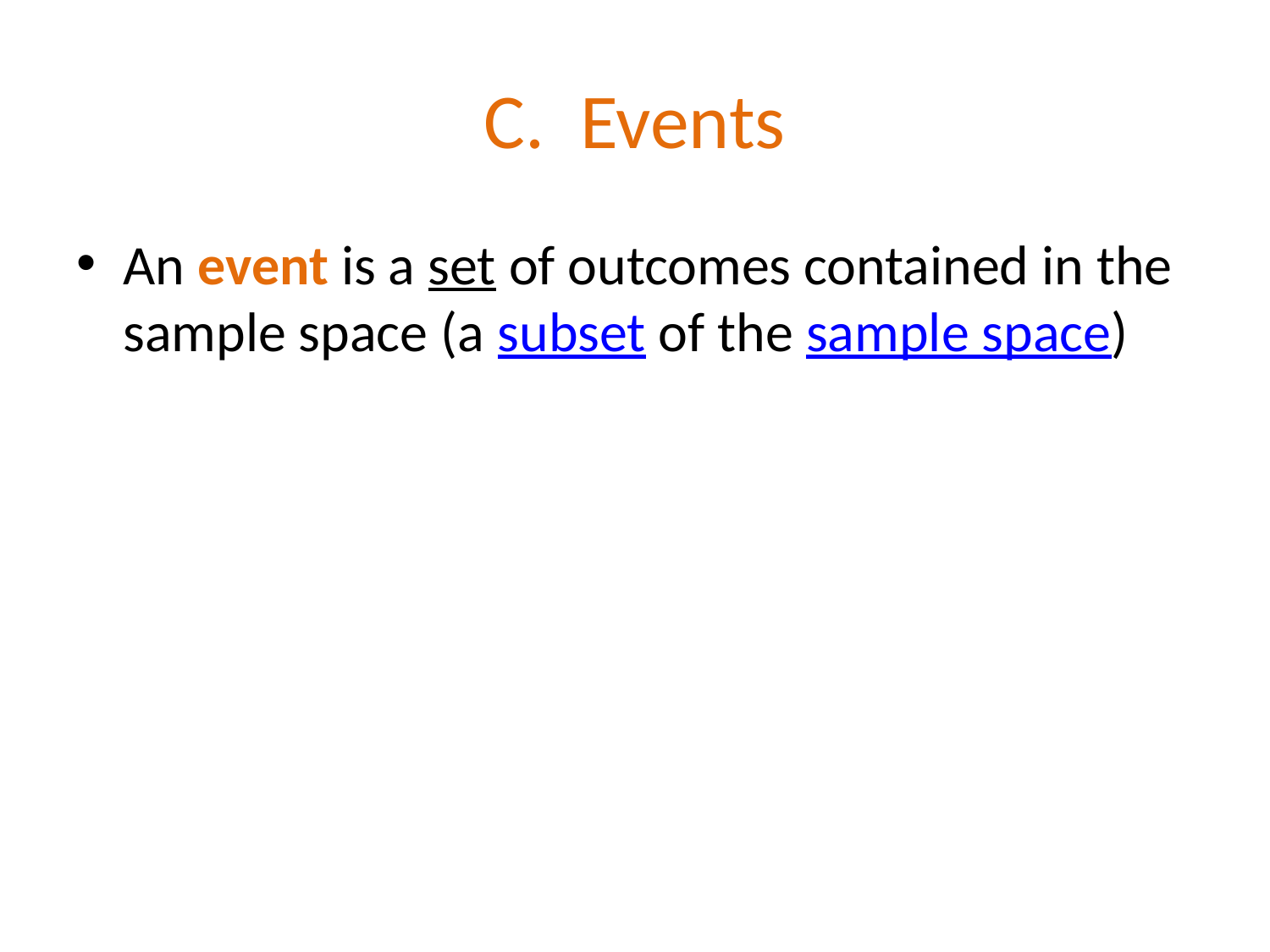

# C.  Events
An event is a set of outcomes contained in the sample space (a subset of the sample space)